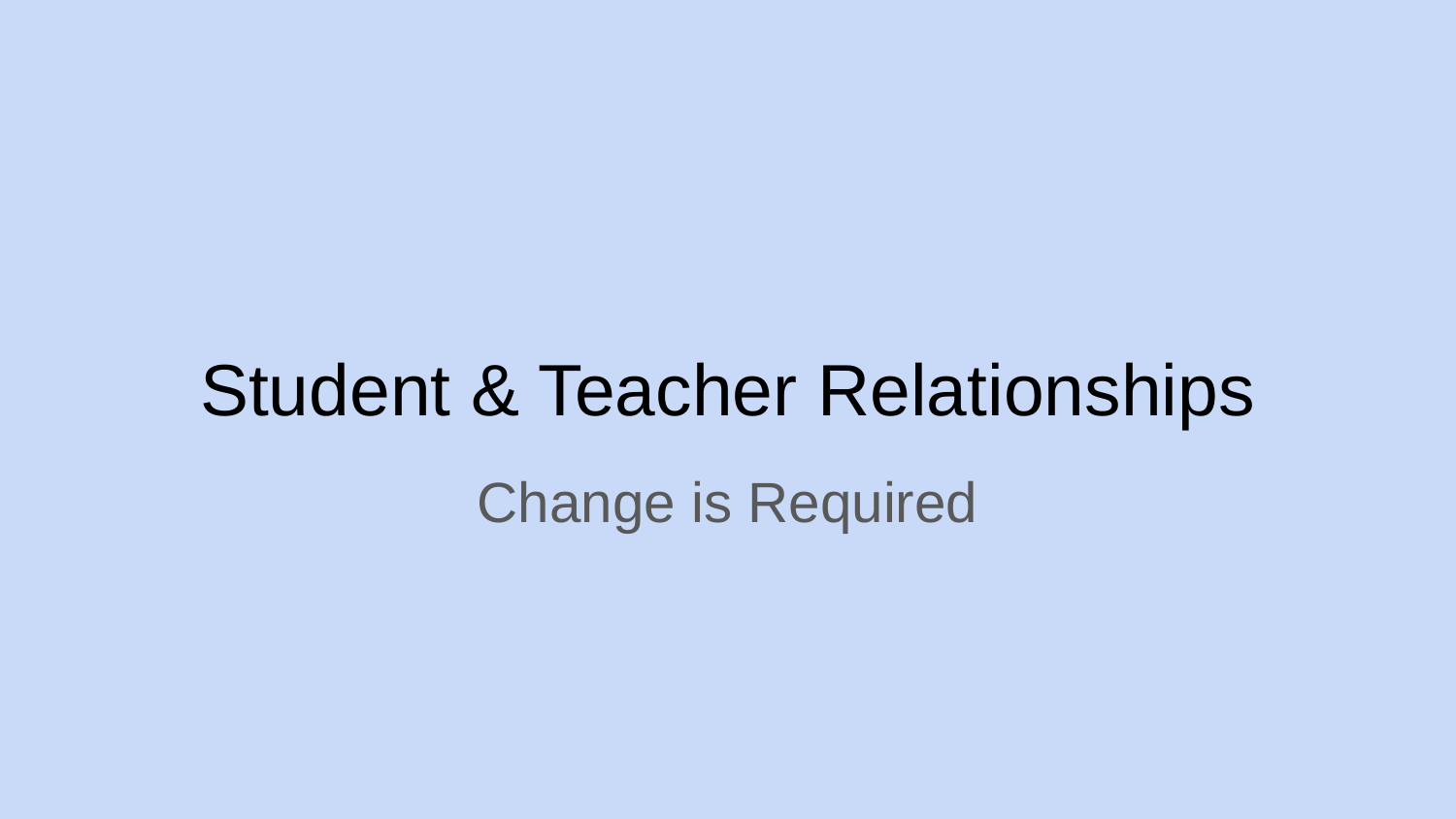

# Student & Teacher Relationships
Change is Required